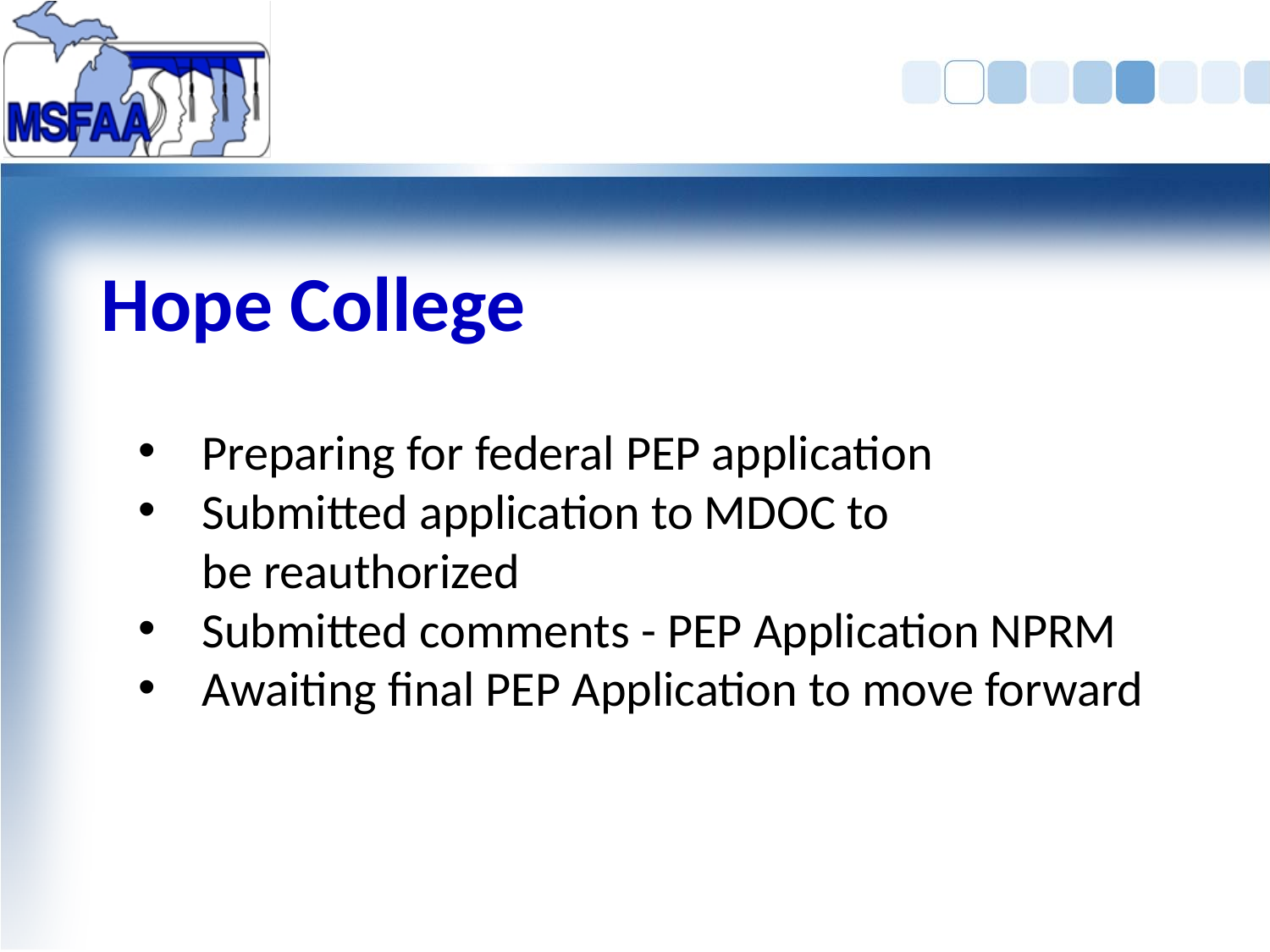

# Hope College
Preparing for federal PEP application
Submitted application to MDOC to be reauthorized
Submitted comments - PEP Application NPRM
Awaiting final PEP Application to move forward